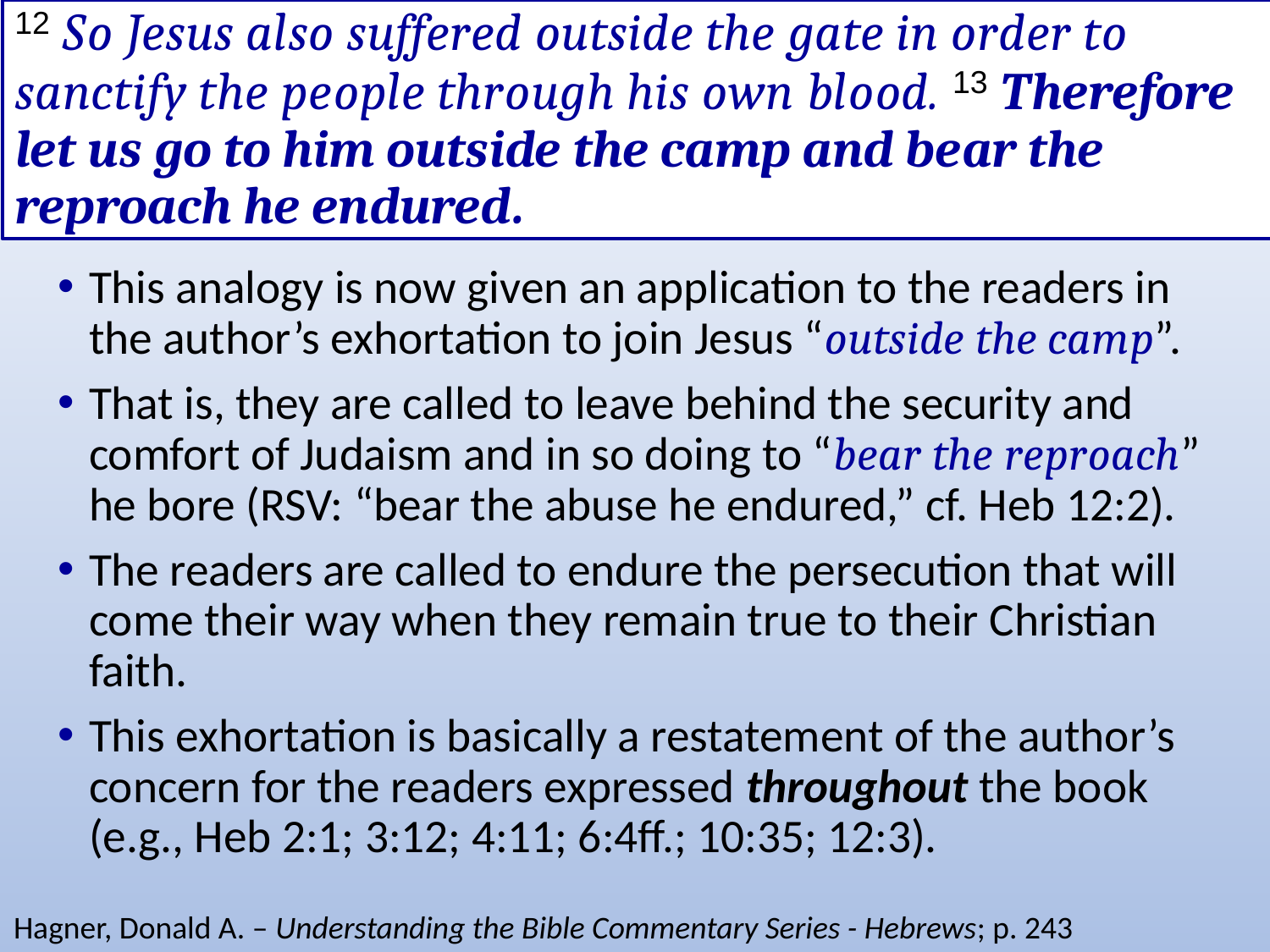

# 12 So Jesus also suffered outside the gate in order to sanctify the people through his own blood. 13 Therefore let us go to him outside the camp and bear the reproach he endured.
This analogy is now given an application to the readers in the author’s exhortation to join Jesus “outside the camp”.
That is, they are called to leave behind the security and comfort of Judaism and in so doing to “bear the reproach” he bore (RSV: “bear the abuse he endured,” cf. Heb 12:2).
The readers are called to endure the persecution that will come their way when they remain true to their Christian faith.
This exhortation is basically a restatement of the author’s concern for the readers expressed throughout the book (e.g., Heb 2:1; 3:12; 4:11; 6:4ff.; 10:35; 12:3).
Hagner, Donald A. – Understanding the Bible Commentary Series - Hebrews; p. 243